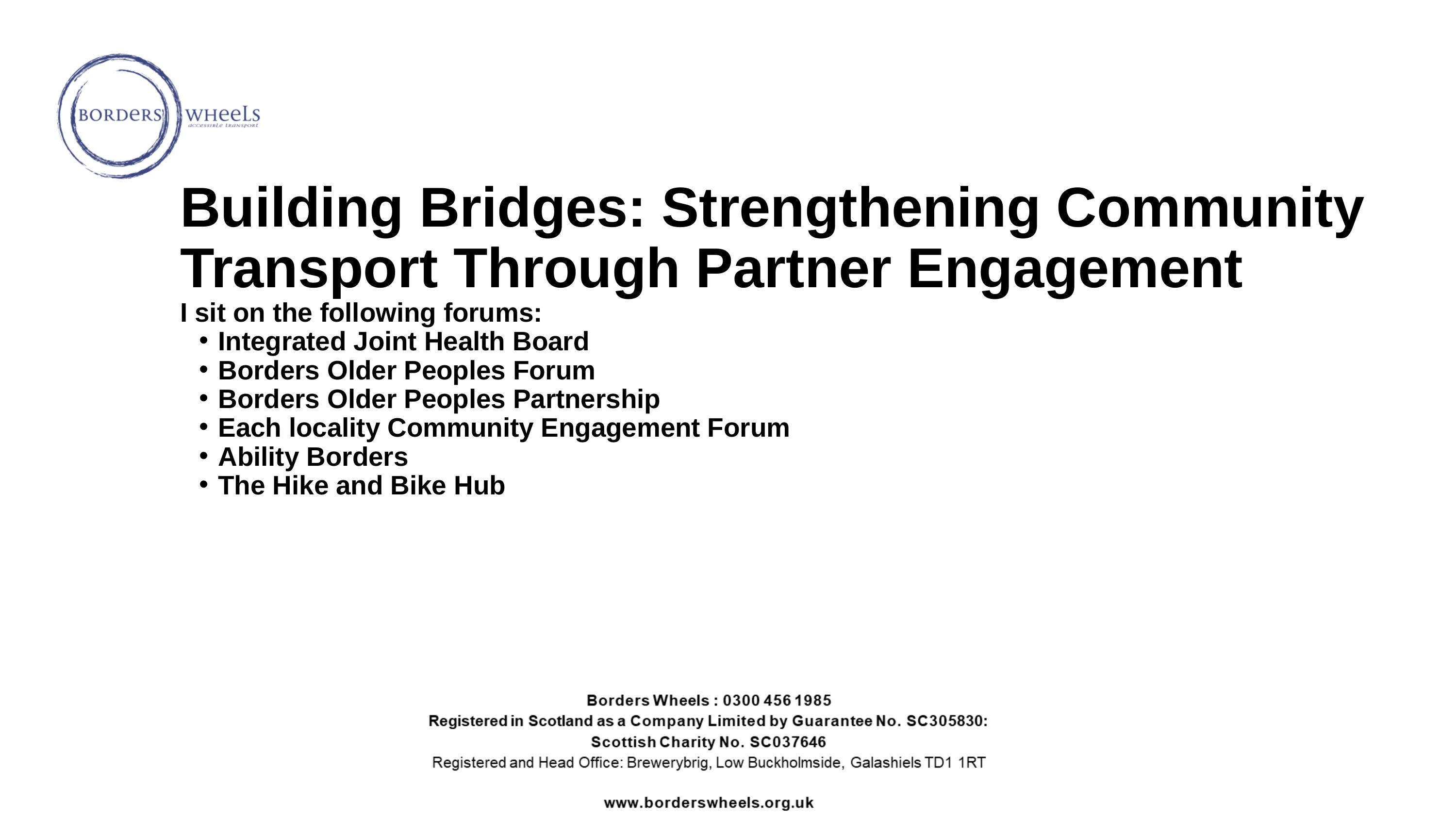

Building Bridges: Strengthening Community Transport Through Partner Engagement
I sit on the following forums:
Integrated Joint Health Board
Borders Older Peoples Forum
Borders Older Peoples Partnership
Each locality Community Engagement Forum
Ability Borders
The Hike and Bike Hub